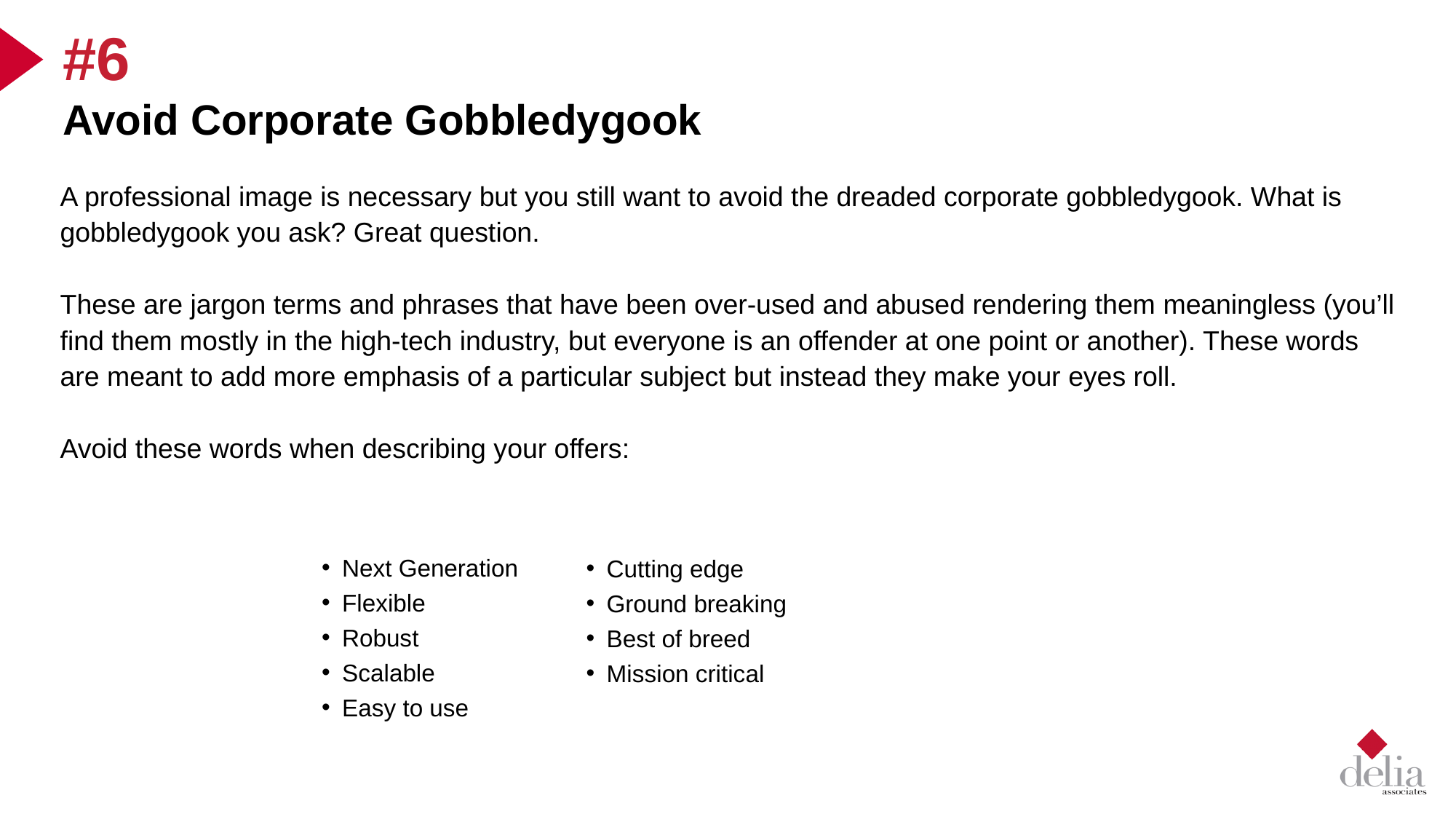

#6
Avoid Corporate Gobbledygook

A professional image is necessary but you still want to avoid the dreaded corporate gobbledygook. What is gobbledygook you ask? Great question.

These are jargon terms and phrases that have been over-used and abused rendering them meaningless (you’ll find them mostly in the high-tech industry, but everyone is an offender at one point or another). These words are meant to add more emphasis of a particular subject but instead they make your eyes roll.

Avoid these words when describing your offers:

Next Generation
Flexible
Robust
Scalable
Easy to use
Cutting edge
Ground breaking
Best of breed
Mission critical